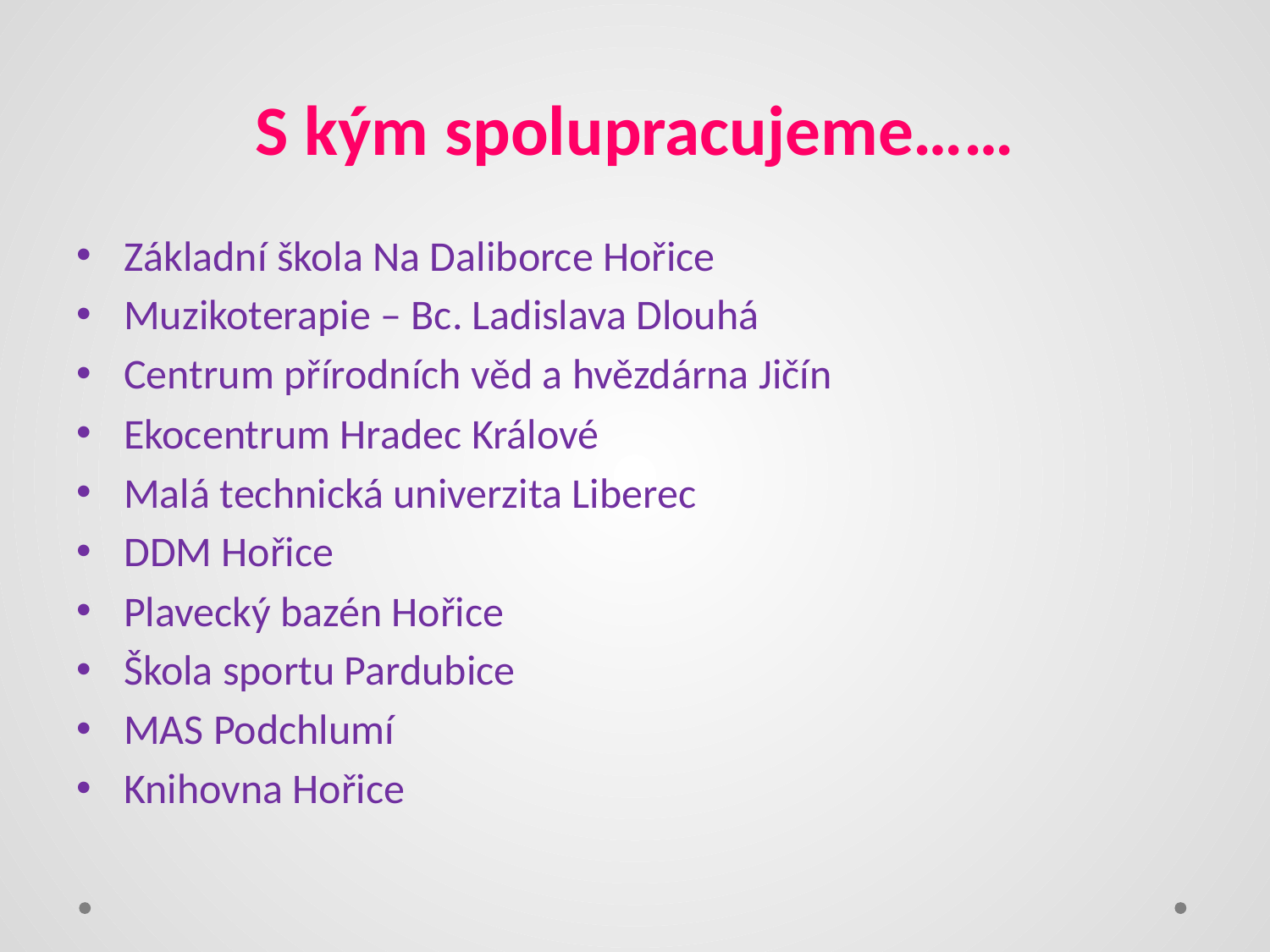

# S kým spolupracujeme……
Základní škola Na Daliborce Hořice
Muzikoterapie – Bc. Ladislava Dlouhá
Centrum přírodních věd a hvězdárna Jičín
Ekocentrum Hradec Králové
Malá technická univerzita Liberec
DDM Hořice
Plavecký bazén Hořice
Škola sportu Pardubice
MAS Podchlumí
Knihovna Hořice